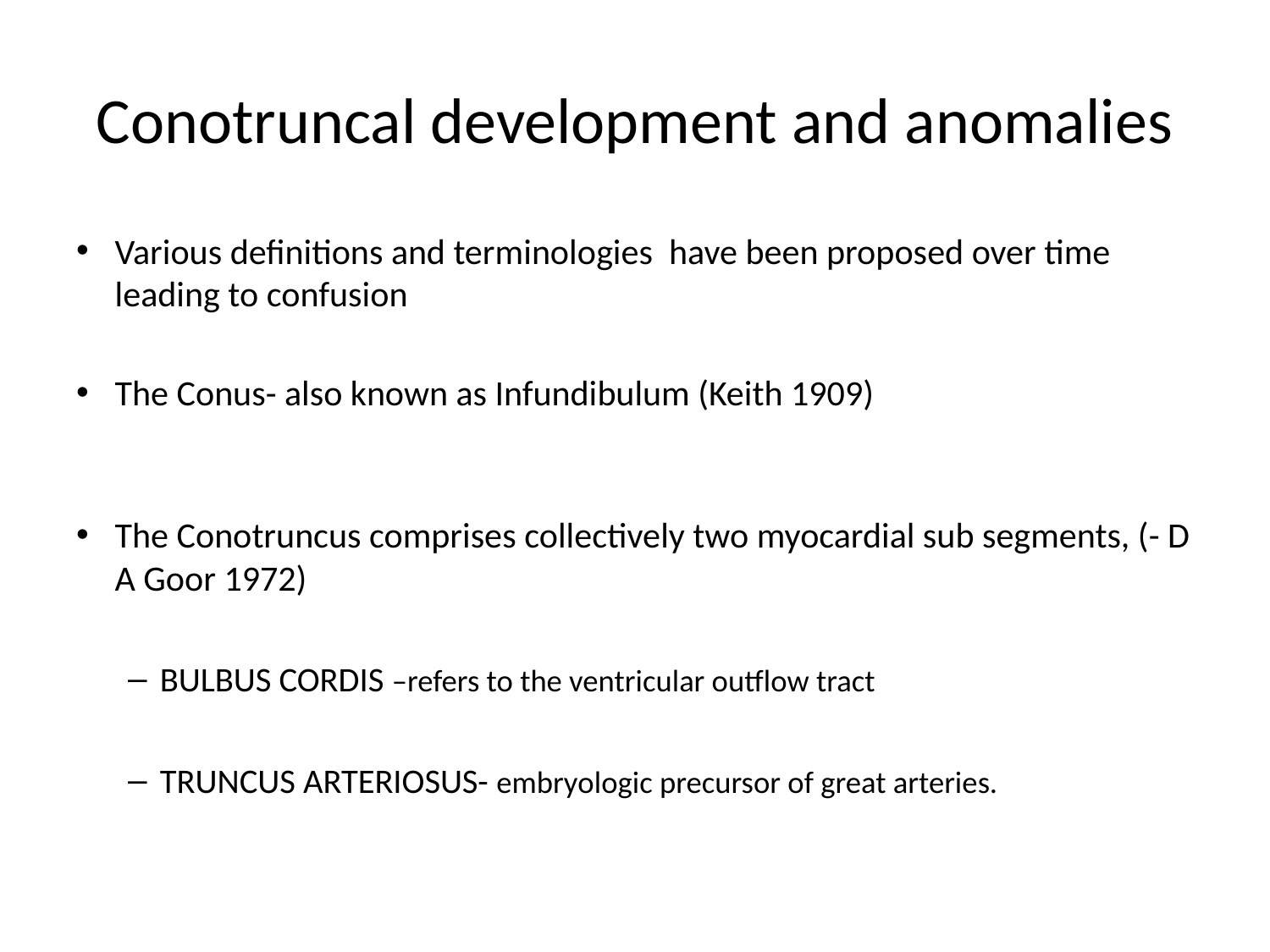

# Conotruncal development and anomalies
Various definitions and terminologies  have been proposed over time  leading to confusion

The Conus- also known as Infundibulum (Keith 1909)

The Conotruncus comprises collectively two myocardial sub segments, (- D A Goor 1972)

BULBUS CORDIS –refers to the ventricular outflow tract

TRUNCUS ARTERIOSUS- embryologic precursor of great arteries.